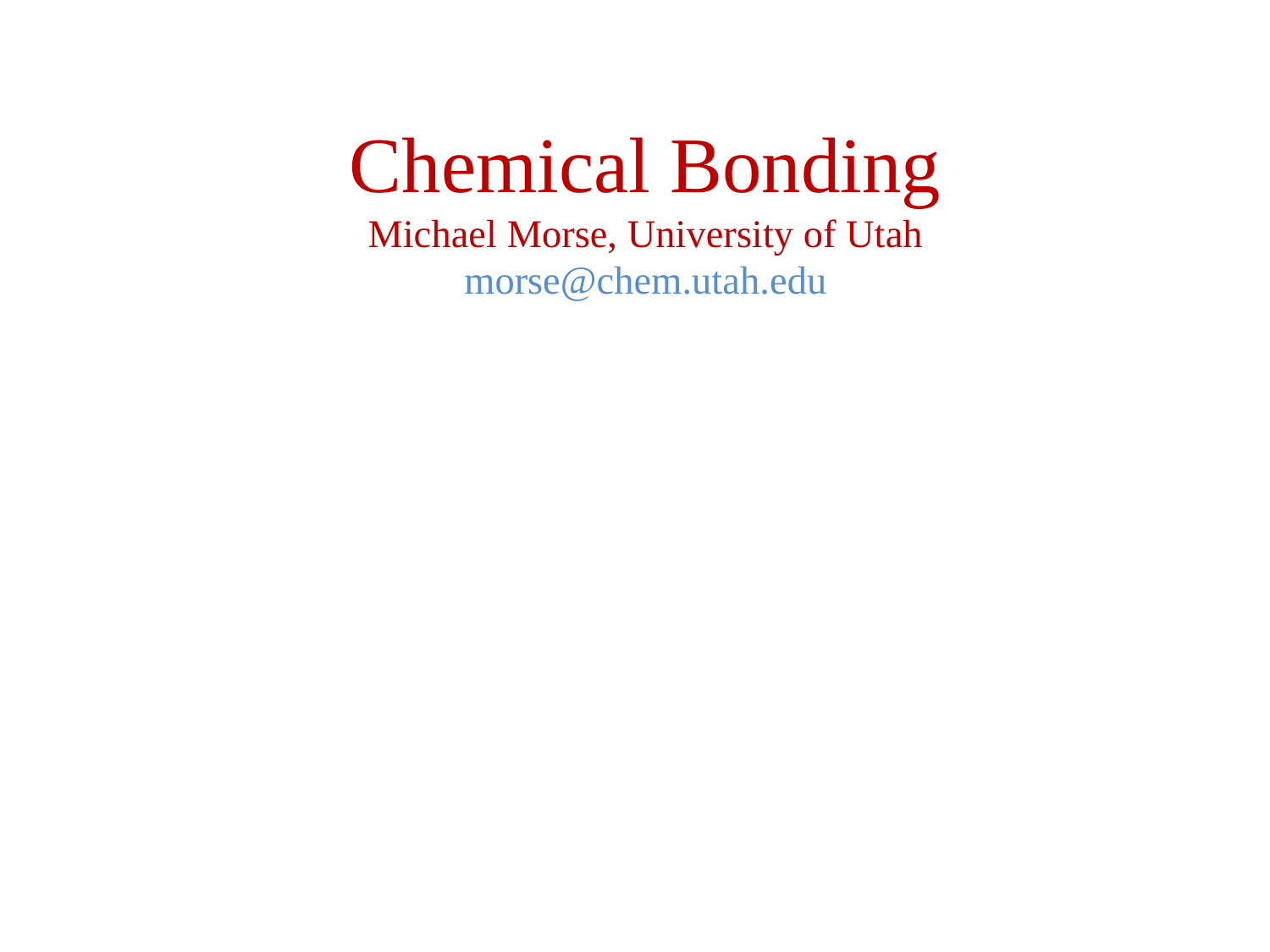

# Chemical Bonding Michael Morse, University of Utah morse@chem.utah.edu